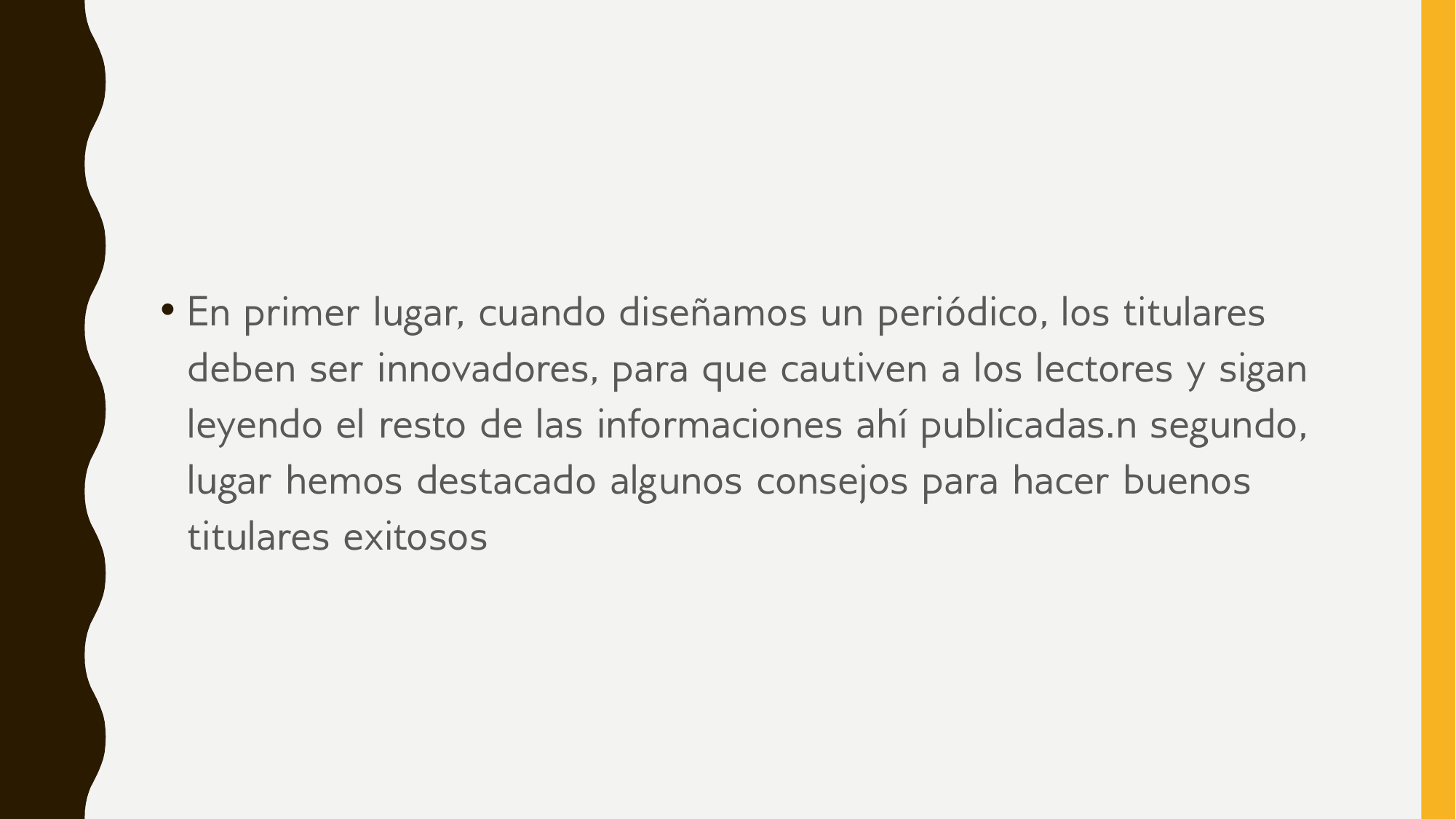

En primer lugar, cuando diseñamos un periódico, los titulares deben ser innovadores, para que cautiven a los lectores y sigan leyendo el resto de las informaciones ahí publicadas.n segundo, lugar hemos destacado algunos consejos para hacer buenos titulares exitosos